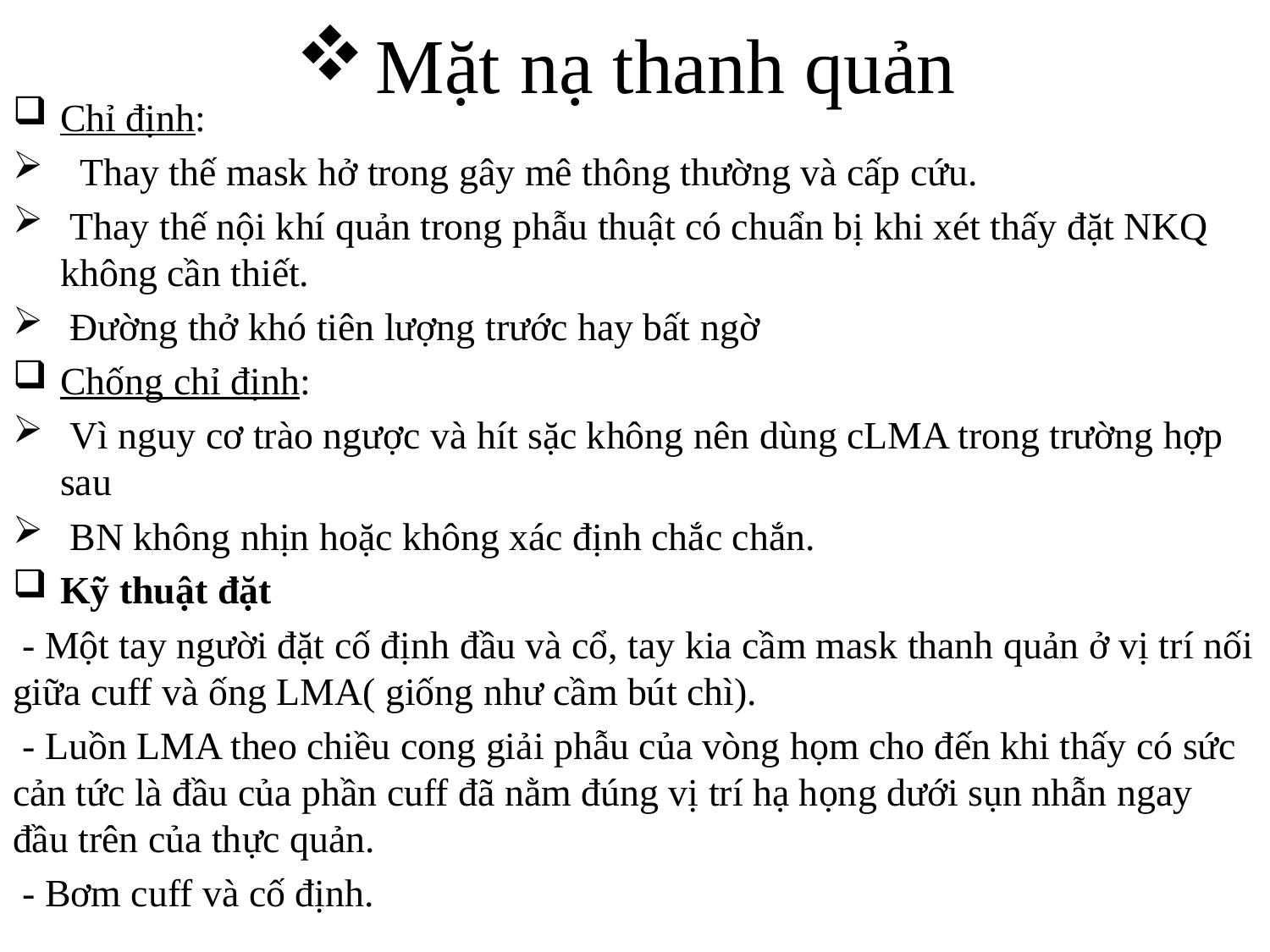

# Mặt nạ thanh quản
Chỉ định:
  Thay thế mask hở trong gây mê thông thường và cấp cứu.
 Thay thế nội khí quản trong phẫu thuật có chuẩn bị khi xét thấy đặt NKQ không cần thiết.
 Đường thở khó tiên lượng trước hay bất ngờ
Chống chỉ định:
 Vì nguy cơ trào ngược và hít sặc không nên dùng cLMA trong trường hợp sau
 BN không nhịn hoặc không xác định chắc chắn.
Kỹ thuật đặt
 - Một tay người đặt cố định đầu và cổ, tay kia cầm mask thanh quản ở vị trí nối giữa cuff và ống LMA( giống như cầm bút chì).
 - Luồn LMA theo chiều cong giải phẫu của vòng họm cho đến khi thấy có sức cản tức là đầu của phần cuff đã nằm đúng vị trí hạ họng dưới sụn nhẫn ngay đầu trên của thực quản.
 - Bơm cuff và cố định.